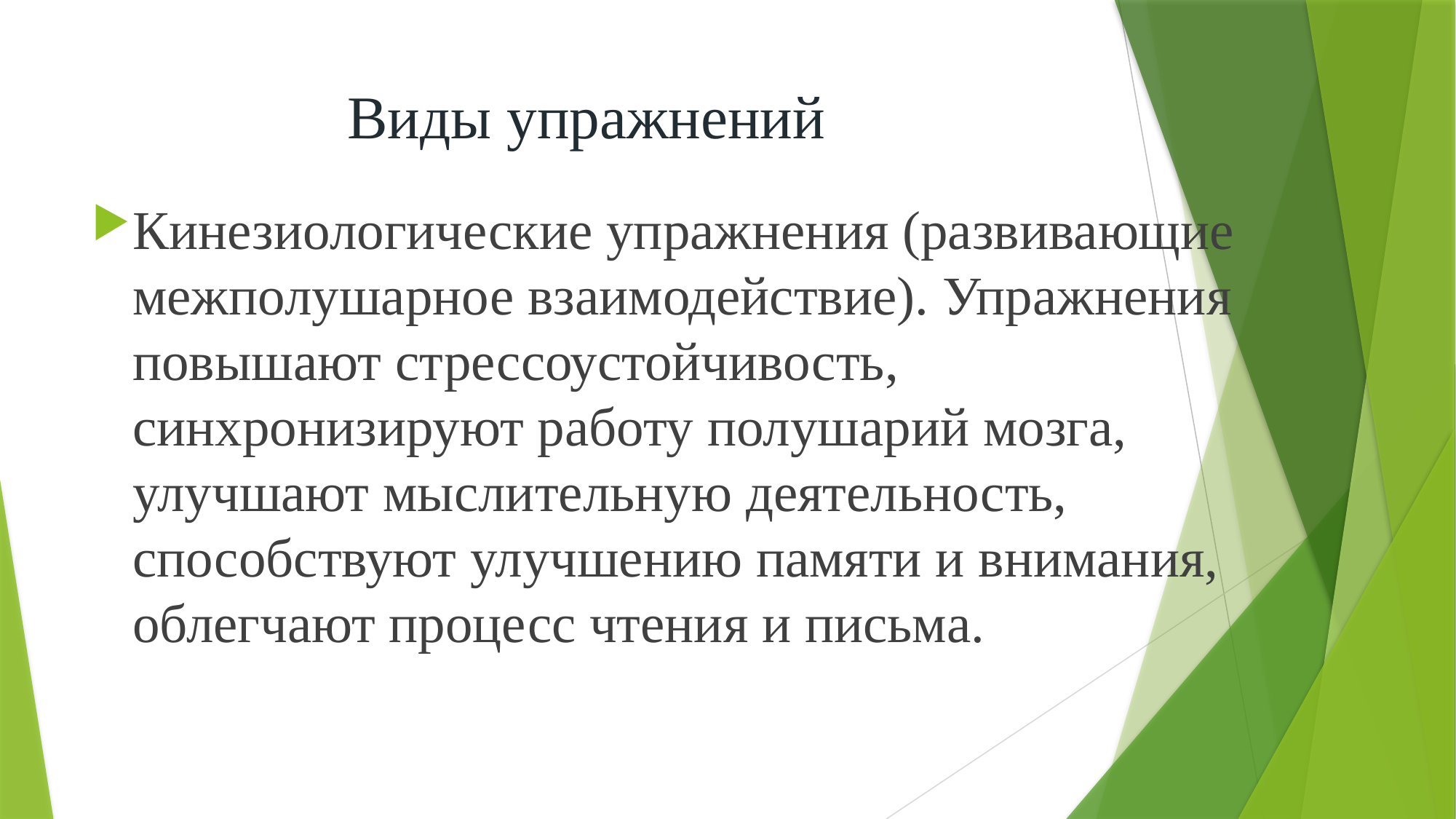

# Виды упражнений
Кинезиологические упражнения (развивающие межполушарное взаимодействие). Упражнения повышают стрессоустойчивость, синхронизируют работу полушарий мозга, улучшают мыслительную деятельность, способствуют улучшению памяти и внимания, облегчают процесс чтения и письма.